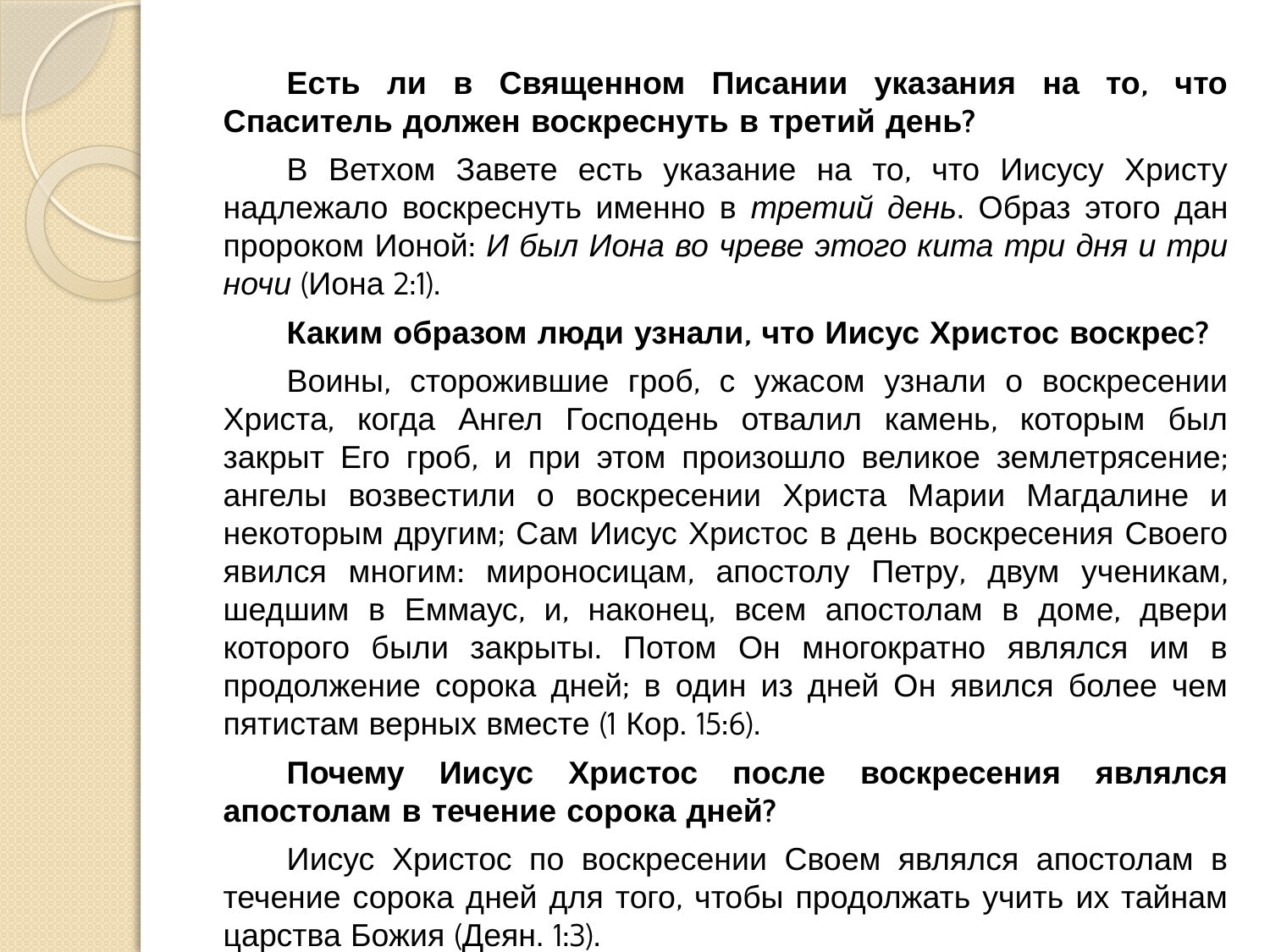

Есть ли в Священном Писании указания на то, что Спаситель должен воскреснуть в третий день?
В Ветхом Завете есть указание на то, что Иисусу Христу надлежало воскреснуть именно в третий день. Образ этого дан пророком Ионой: И был Иона во чреве этого кита три дня и три ночи (Иона 2:1).
Каким образом люди узнали, что Иисус Христос воскрес?
Воины, сторожившие гроб, с ужасом узнали о воскресении Христа, когда Ангел Господень отвалил камень, которым был закрыт Его гроб, и при этом произошло великое землетрясение; ангелы возвестили о воскресении Христа Марии Магдалине и некоторым другим; Сам Иисус Христос в день воскресения Своего явился многим: мироносицам, апостолу Петру, двум ученикам, шедшим в Еммаус, и, наконец, всем апостолам в доме, двери которого были закрыты. Потом Он многократно являлся им в продолжение сорока дней; в один из дней Он явился более чем пятистам верных вместе (1 Кор. 15:6).
Почему Иисус Христос после воскресения являлся апостолам в течение сорока дней?
Иисус Христос по воскресении Своем являлся апостолам в течение сорока дней для того, чтобы продолжать учить их тайнам царства Божия (Деян. 1:3).